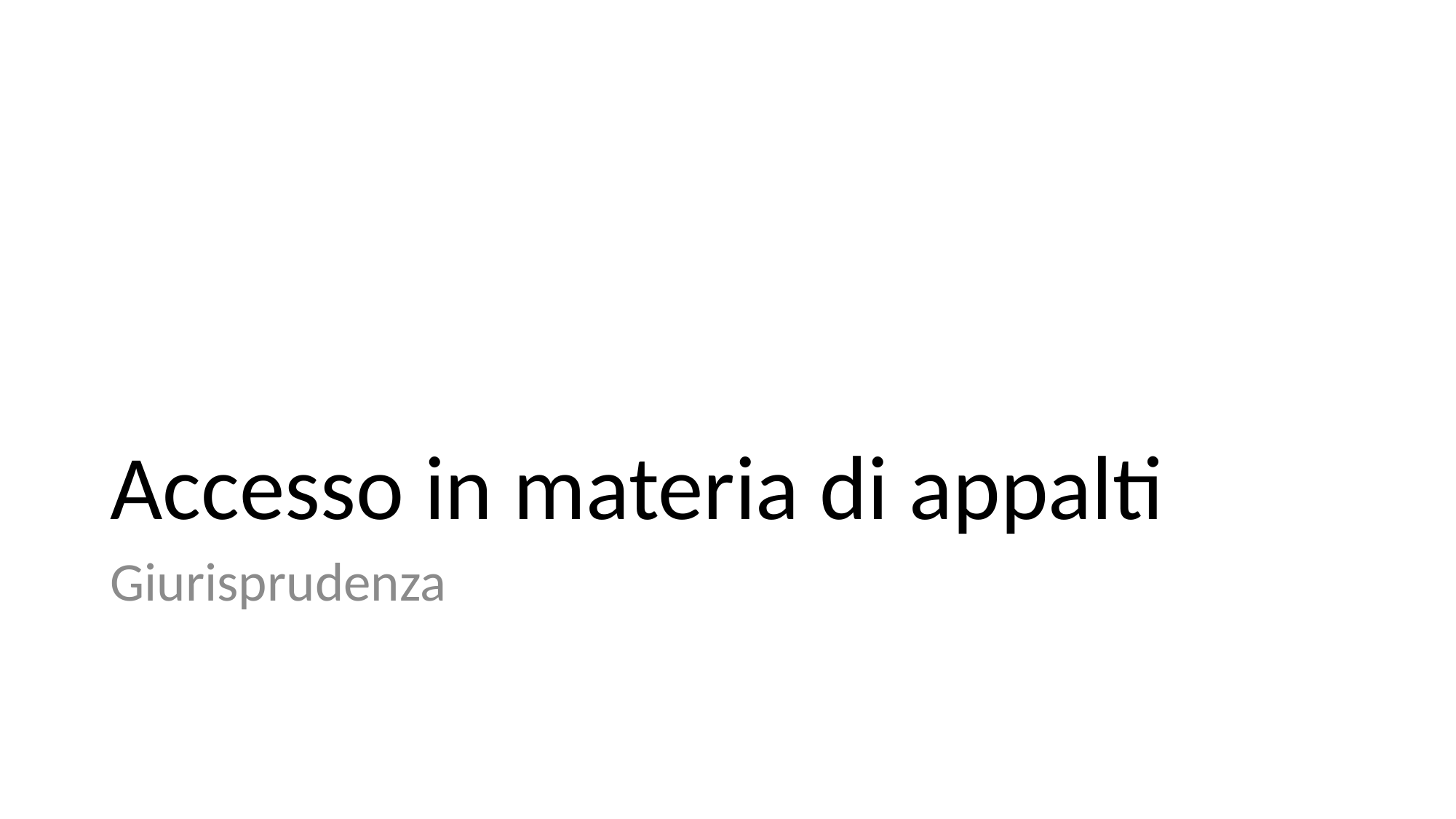

# Accesso in materia di appalti
Giurisprudenza